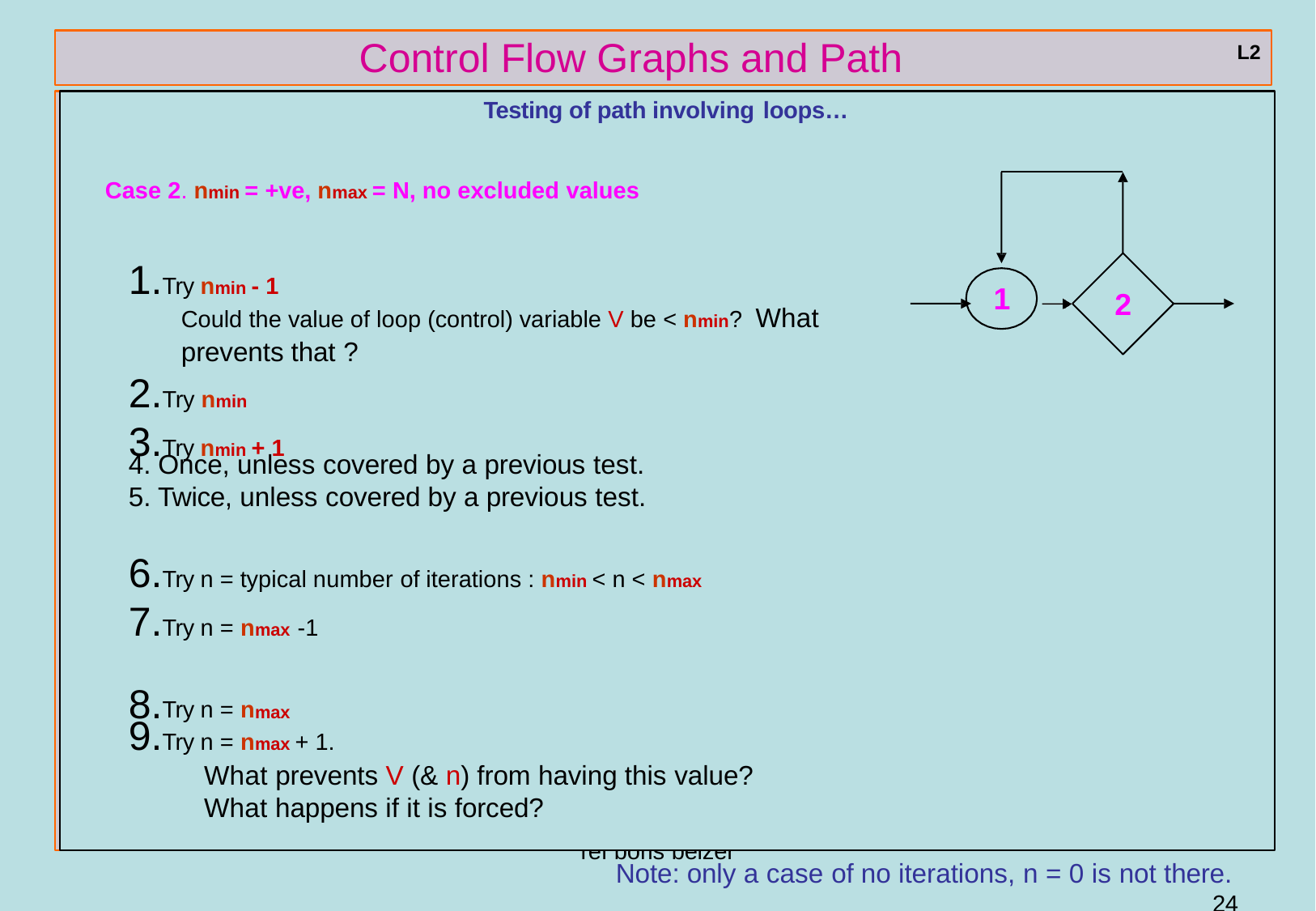

# Control Flow Graphs and Path Testing
L2

Testing of path involving loops…

Case 2. nmin = +ve, nmax = N, no excluded values

Try nmin - 1
Could the value of loop (control) variable V be < nmin?  What prevents that ?
Try nmin
Try nmin + 1

1
2

Once, unless covered by a previous test.
Twice, unless covered by a previous test.

Try n = typical number of iterations : nmin < n < nmax
Try n = nmax -1

Try n = nmax
Try n = nmax + 1.
What prevents V (& n) from having this value?
What happens if it is forced?

Note: only a case of no iterations, n = 0 is not there.
24
ref boris beizer